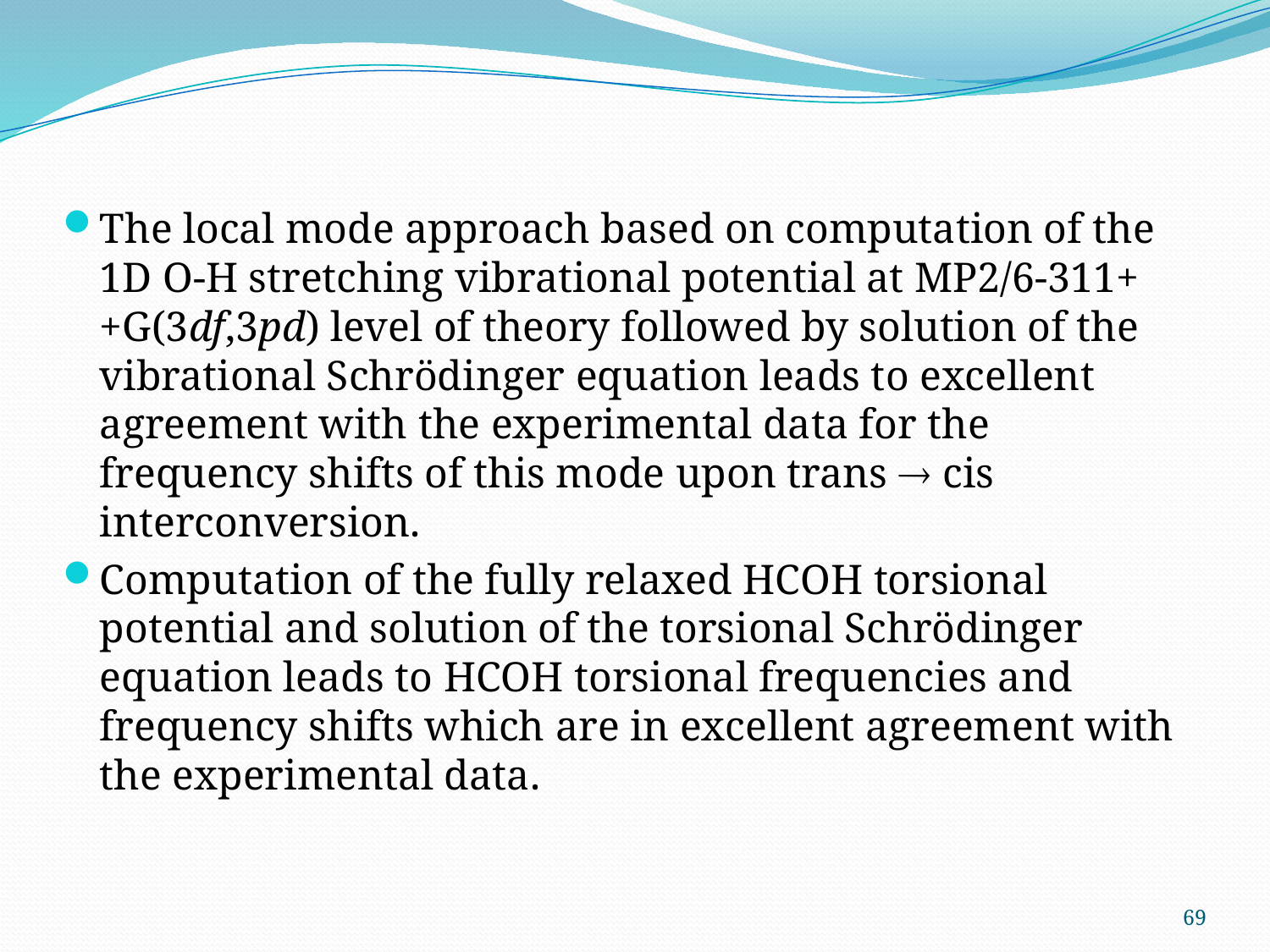

The local mode approach based on computation of the 1D O-H stretching vibrational potential at MP2/6-311++G(3df,3pd) level of theory followed by solution of the vibrational Schrödinger equation leads to excellent agreement with the experimental data for the frequency shifts of this mode upon trans → cis interconversion.
Computation of the fully relaxed HCOH torsional potential and solution of the torsional Schrödinger equation leads to HCOH torsional frequencies and frequency shifts which are in excellent agreement with the experimental data.
69